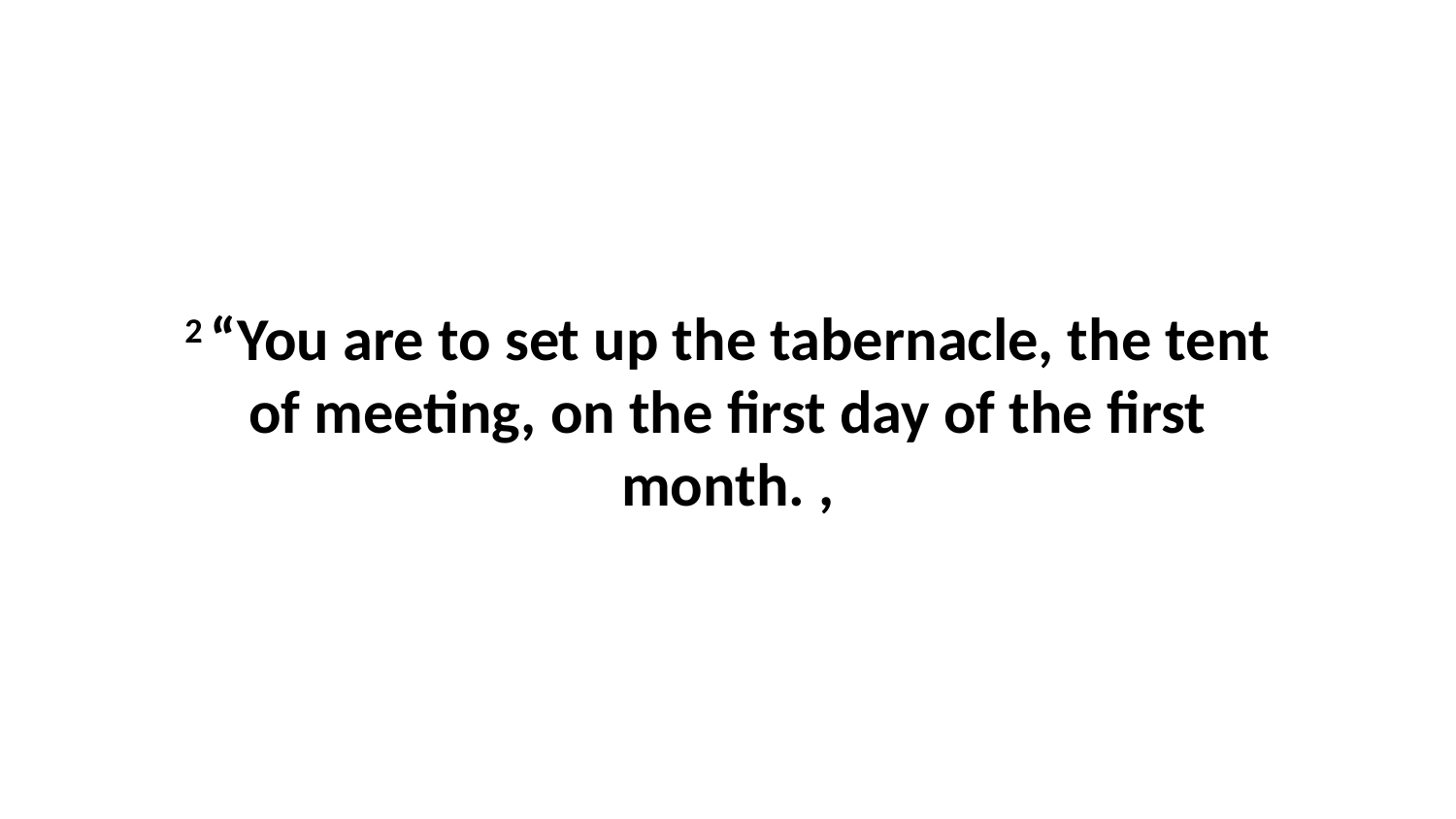

2 “You are to set up the tabernacle, the tent of meeting, on the first day of the first month. ,